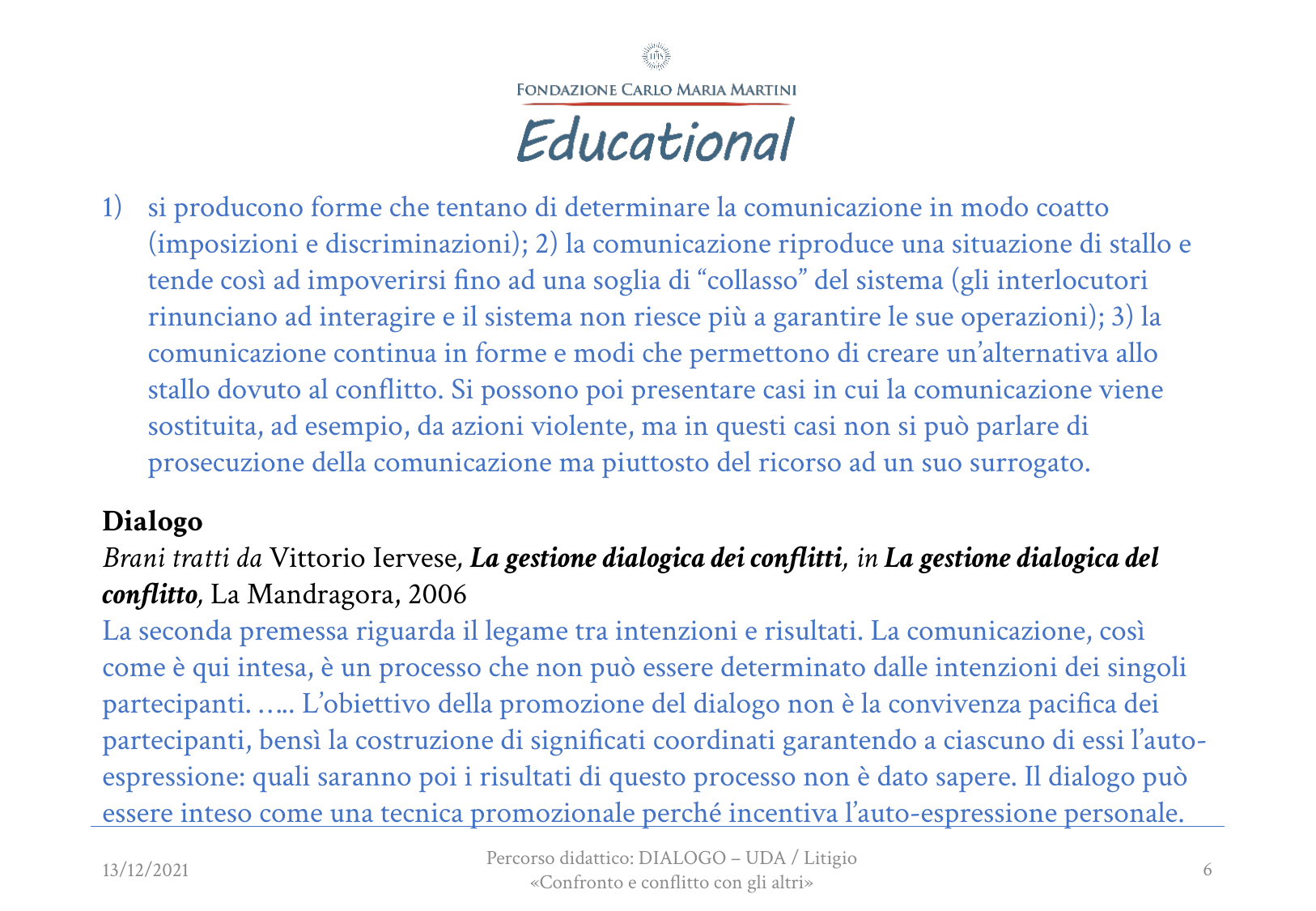

si producono forme che tentano di determinare la comunicazione in modo coatto (imposizioni e discriminazioni); 2) la comunicazione riproduce una situazione di stallo e tende così ad impoverirsi fino ad una soglia di “collasso” del sistema (gli interlocutori rinunciano ad interagire e il sistema non riesce più a garantire le sue operazioni); 3) la comunicazione continua in forme e modi che permettono di creare un’alternativa allo stallo dovuto al conflitto. Si possono poi presentare casi in cui la comunicazione viene sostituita, ad esempio, da azioni violente, ma in questi casi non si può parlare di prosecuzione della comunicazione ma piuttosto del ricorso ad un suo surrogato.

Dialogo
Brani tratti da Vittorio Iervese, La gestione dialogica dei conflitti, in La gestione dialogica del conflitto, La Mandragora, 2006
La seconda premessa riguarda il legame tra intenzioni e risultati. La comunicazione, così come è qui intesa, è un processo che non può essere determinato dalle intenzioni dei singoli partecipanti. ….. L’obiettivo della promozione del dialogo non è la convivenza pacifica dei partecipanti, bensì la costruzione di significati coordinati garantendo a ciascuno di essi l’auto-espressione: quali saranno poi i risultati di questo processo non è dato sapere. Il dialogo può essere inteso come una tecnica promozionale perché incentiva l’auto-espressione personale.

13/12/2021
Percorso didattico: DIALOGO – UDA / Litigio «Confronto e conflitto con gli altri»
6